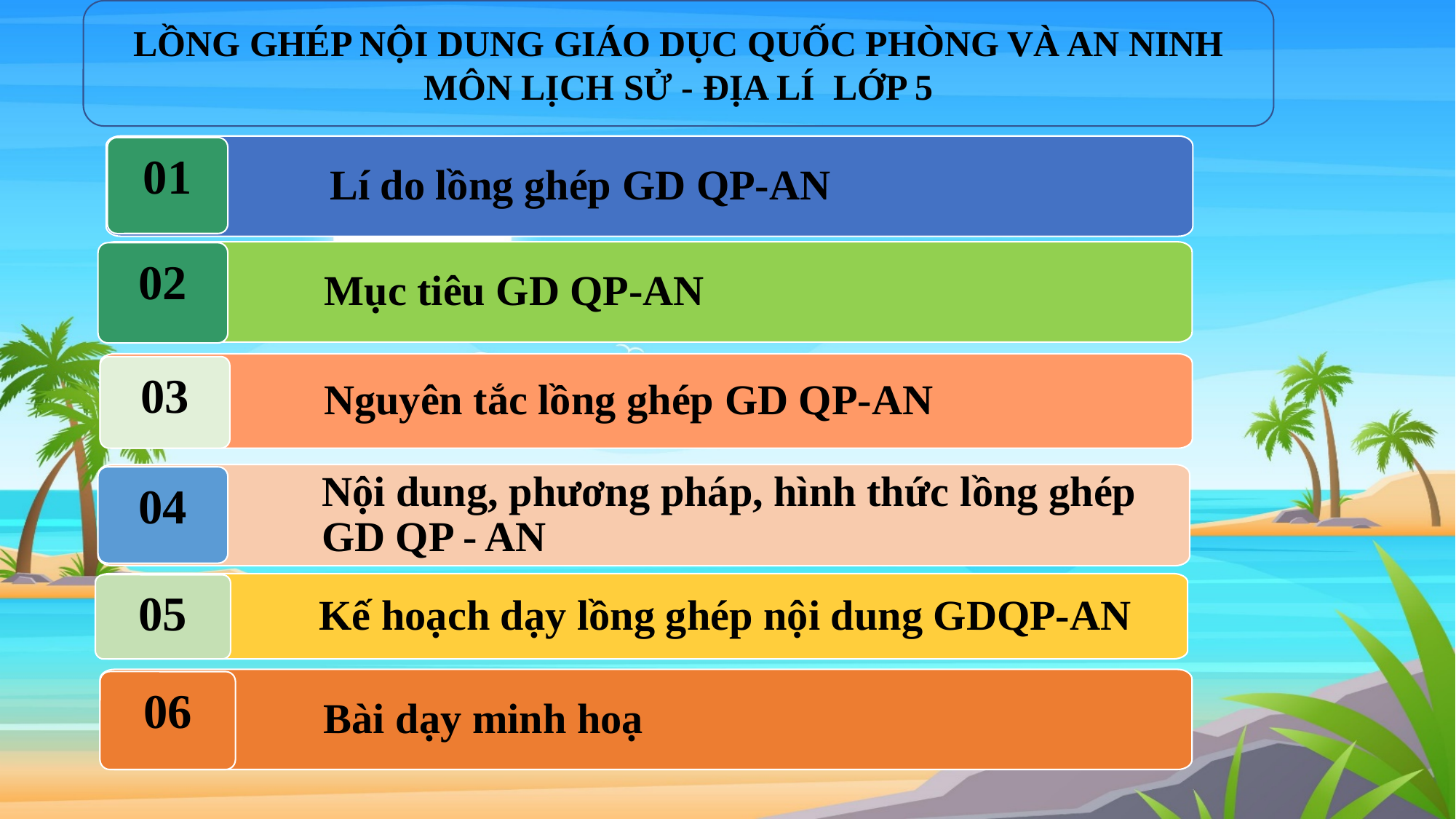

LỒNG GHÉP NỘI DUNG GIÁO DỤC QUỐC PHÒNG VÀ AN NINH MÔN LỊCH SỬ - ĐỊA LÍ  LỚP 5
Lí do lồng ghép GD QP-AN
01
Mục tiêu GD QP-AN
02
Nguyên tắc lồng ghép GD QP-AN
03
Nội dung, phương pháp, hình thức lồng ghép GD QP - AN
04
Kế hoạch dạy lồng ghép nội dung GDQP-AN
05
Bài dạy minh hoạ
06